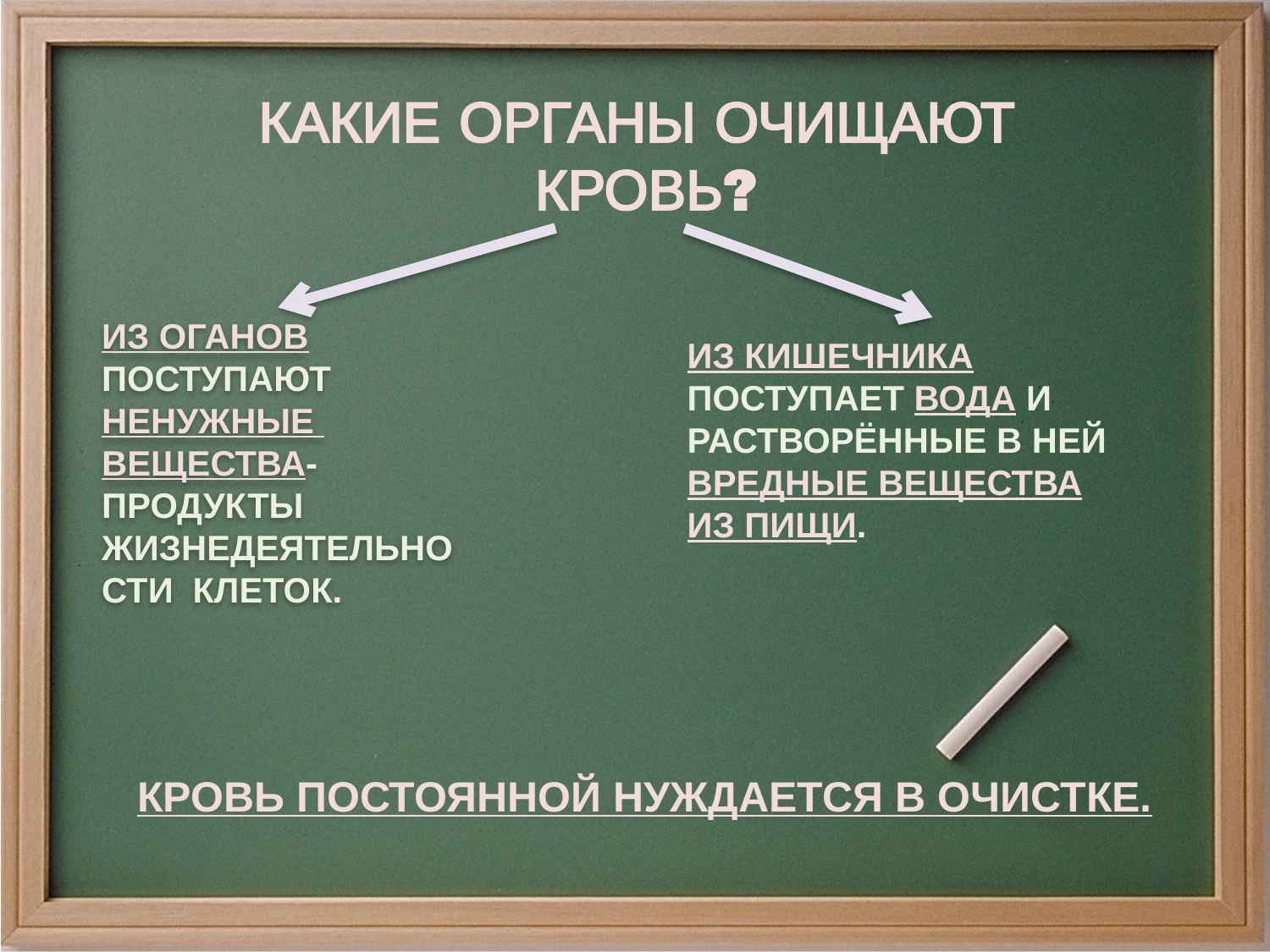

КАКИЕ ОРГАНЫ ОЧИЩАЮТ
 КРОВЬ?
ИЗ ОГАНОВ ПОСТУПАЮТ НЕНУЖНЫЕ  ВЕЩЕСТВА- ПРОДУКТЫ ЖИЗНЕДЕЯТЕЛЬНОСТИ  КЛЕТОК.
ИЗ КИШЕЧНИКА ПОСТУПАЕТ ВОДА И РАСТВОРЁННЫЕ В НЕЙ ВРЕДНЫЕ ВЕЩЕСТВА ИЗ ПИЩИ.
КРОВЬ ПОСТОЯННОЙ НУЖДАЕТСЯ В ОЧИСТКЕ.